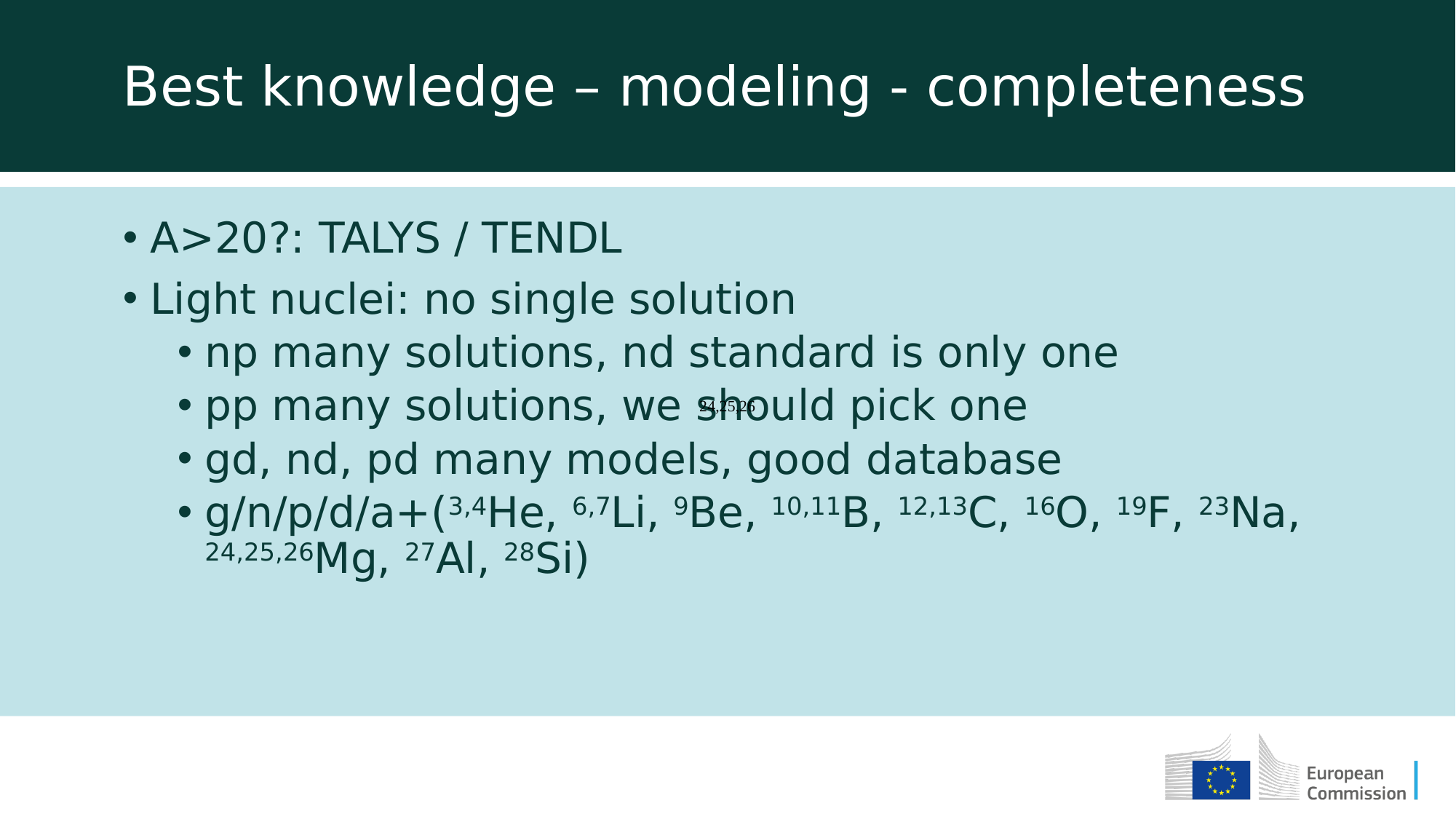

Best knowledge – modeling - completeness
A>20?: TALYS / TENDL
Light nuclei: no single solution
np many solutions, nd standard is only one
pp many solutions, we should pick one
gd, nd, pd many models, good database
g/n/p/d/a+(3,4He, 6,7Li, 9Be, 10,11B, 12,13C, 16O, 19F, 23Na, 24,25,26Mg, 27Al, 28Si)
24,25,26